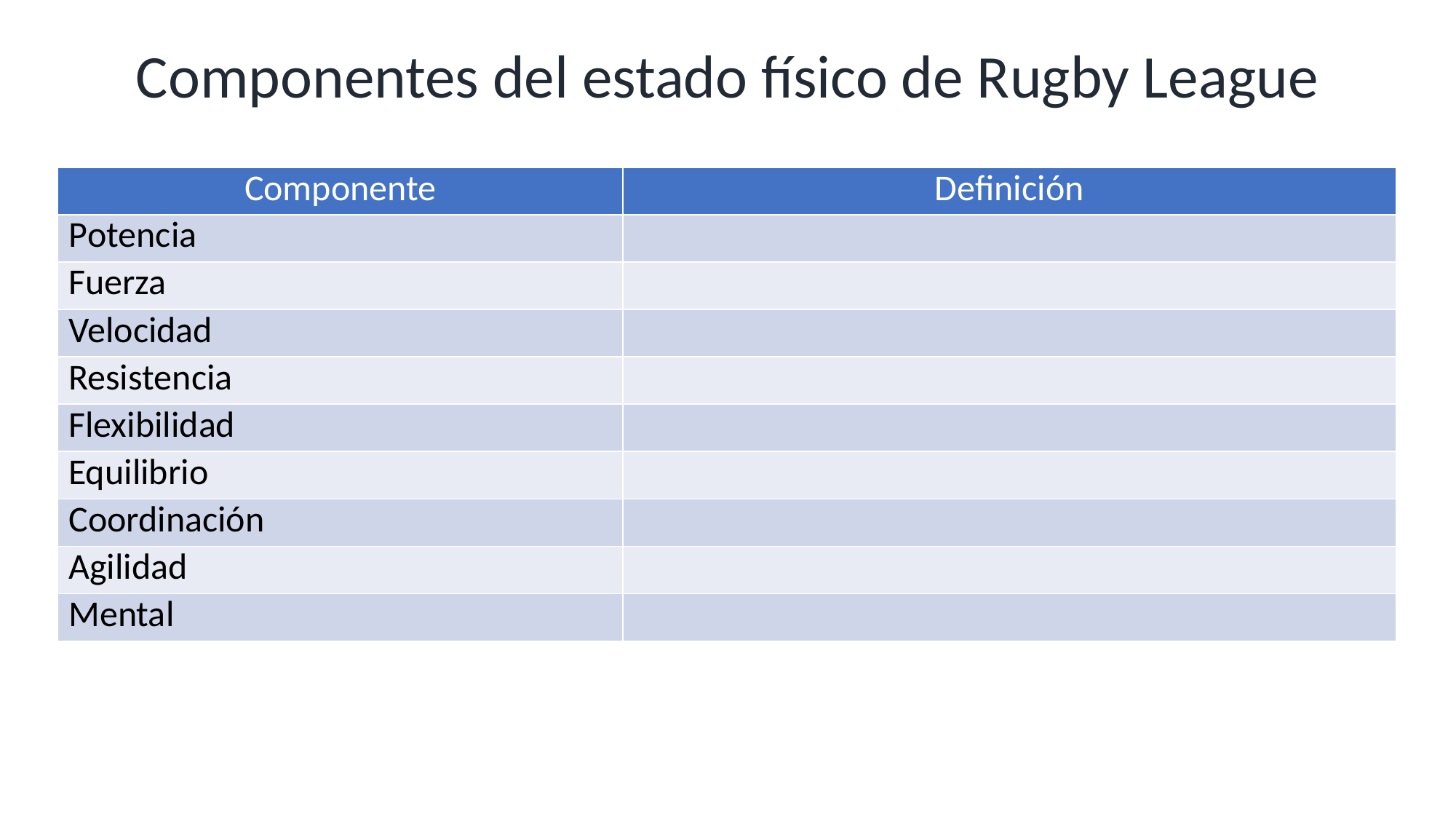

# Componentes del estado físico de Rugby League
| Componente | Definición |
| --- | --- |
| Potencia |  |
| Fuerza |  |
| Velocidad |  |
| Resistencia |  |
| Flexibilidad |  |
| Equilibrio |  |
| Coordinación |  |
| Agilidad |  |
| Mental |  |